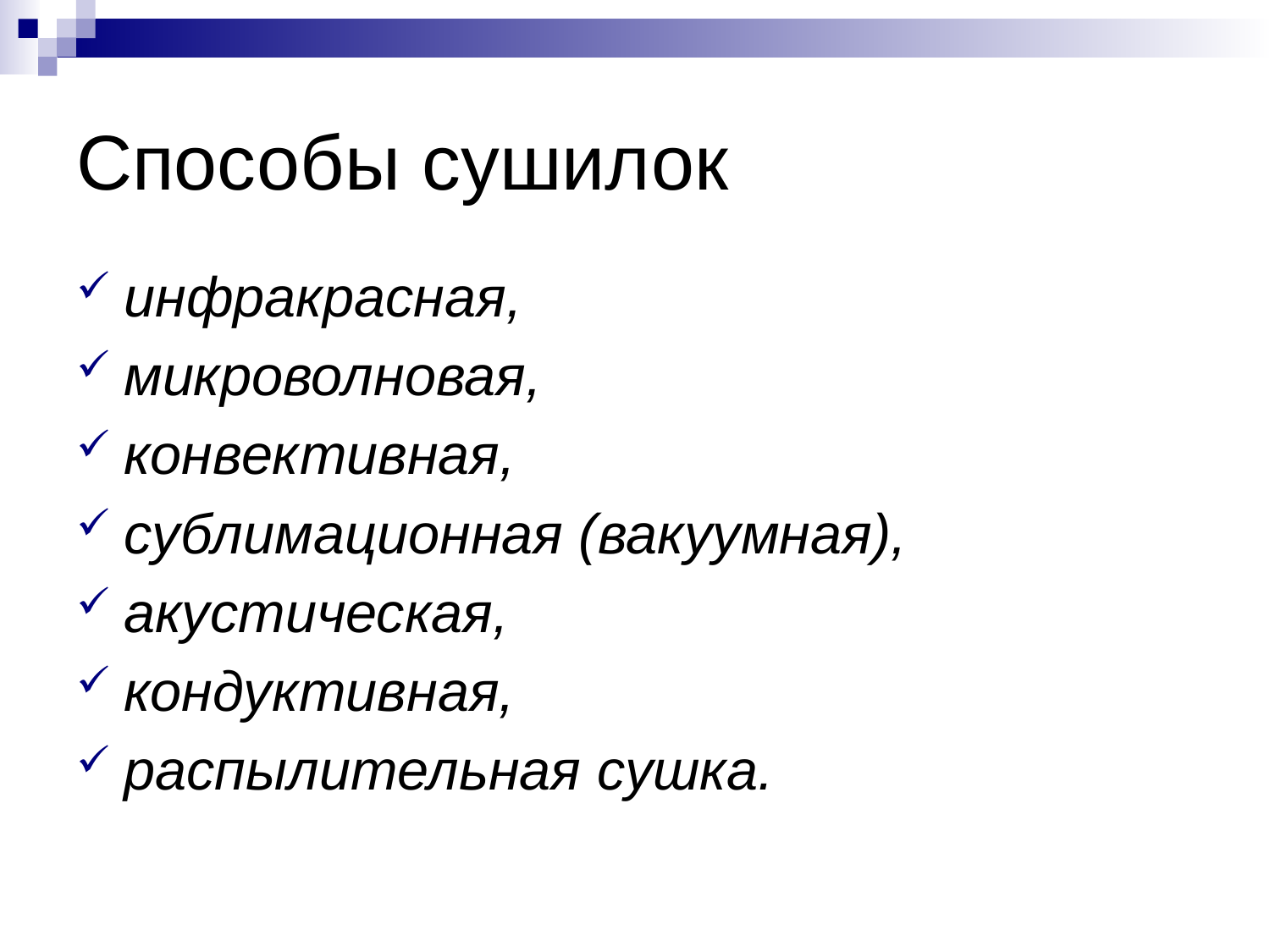

# Способы сушилок
инфракрасная,
микроволновая,
конвективная,
сублимационная (вакуумная),
акустическая,
кондуктивная,
распылительная сушка.